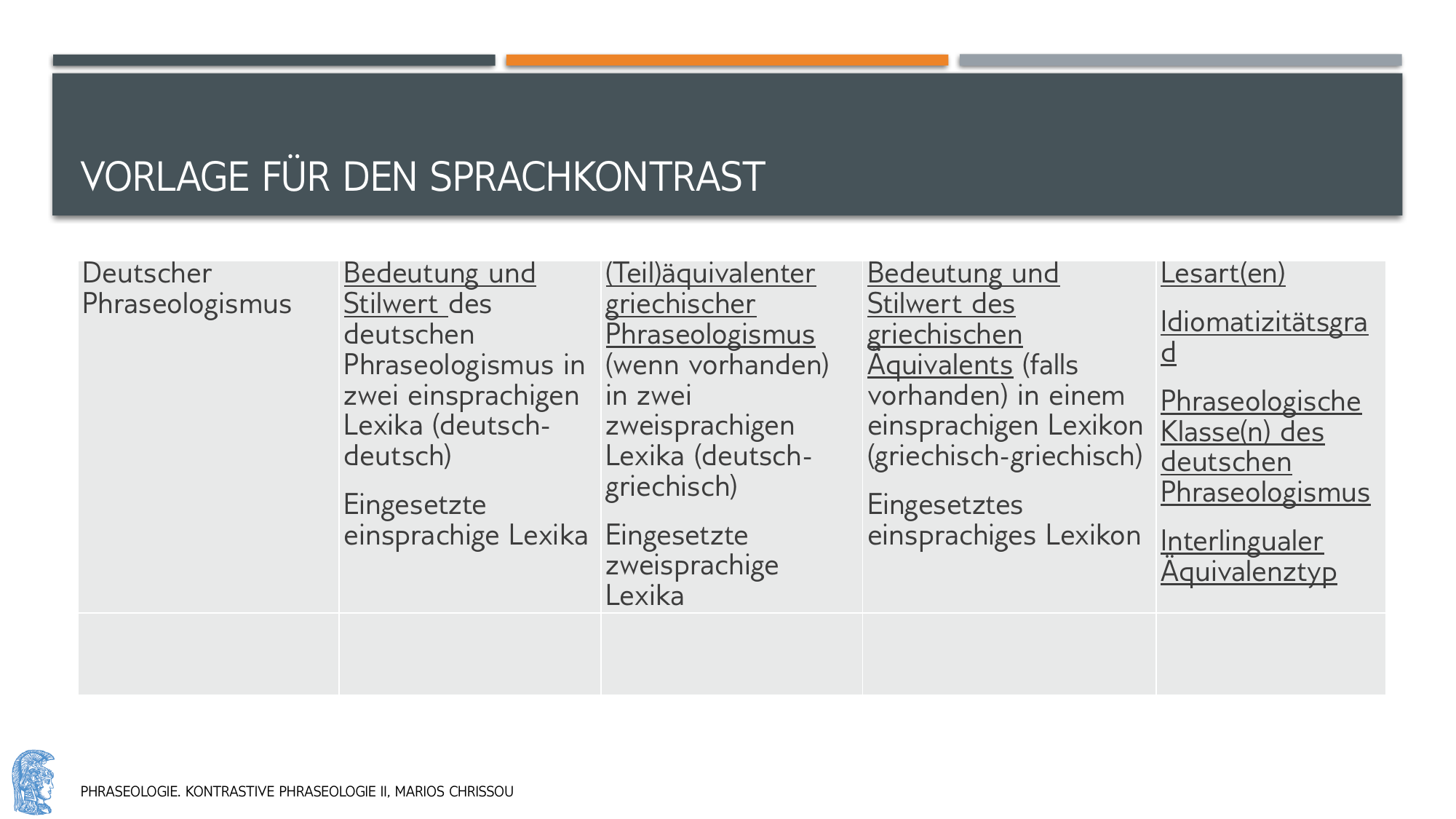

# Vorlage für den sprachkontrast
| Deutscher Phraseologismus | Bedeutung und Stilwert des deutschen Phraseologismus in zwei einsprachigen Lexika (deutsch-deutsch) Eingesetzte einsprachige Lexika | (Teil)äquivalenter griechischer Phraseologismus (wenn vorhanden) in zwei zweisprachigen Lexika (deutsch-griechisch) Eingesetzte zweisprachige Lexika | Bedeutung und Stilwert des griechischen Äquivalents (falls vorhanden) in einem einsprachigen Lexikon (griechisch-griechisch) Eingesetztes einsprachiges Lexikon | Lesart(en) Idiomatizitätsgrad Phraseologische Klasse(n) des deutschen Phraseologismus Interlingualer Äquivalenztyp |
| --- | --- | --- | --- | --- |
|  |  |  |  |  |